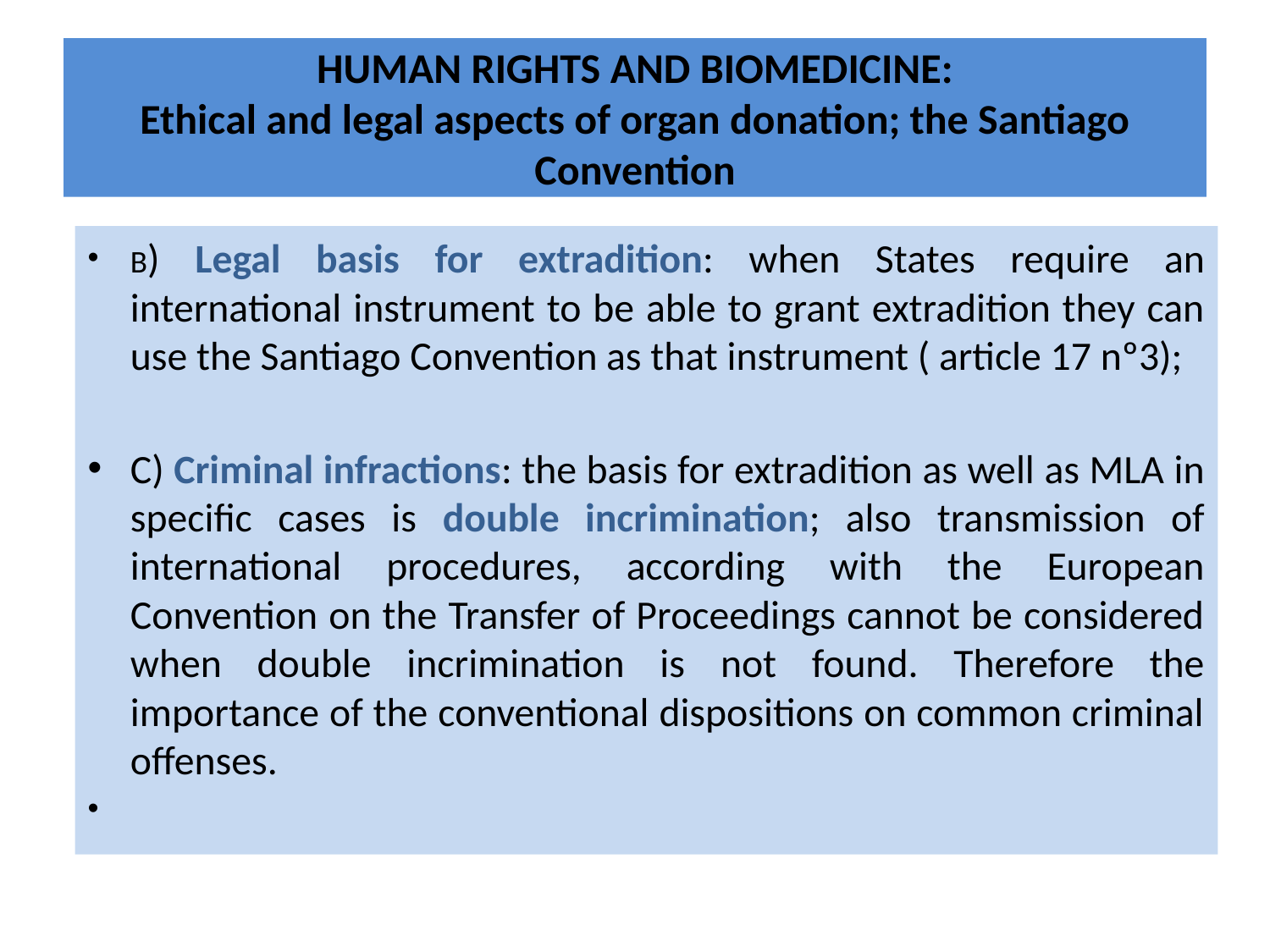

# HUMAN RIGHTS AND BIOMEDICINE: Ethical and legal aspects of organ donation; the Santiago Convention
B) Legal basis for extradition: when States require an international instrument to be able to grant extradition they can use the Santiago Convention as that instrument ( article 17 nº3);

C) Criminal infractions: the basis for extradition as well as MLA in specific cases is double incrimination; also transmission of international procedures, according with the European Convention on the Transfer of Proceedings cannot be considered when double incrimination is not found. Therefore the importance of the conventional dispositions on common criminal offenses.